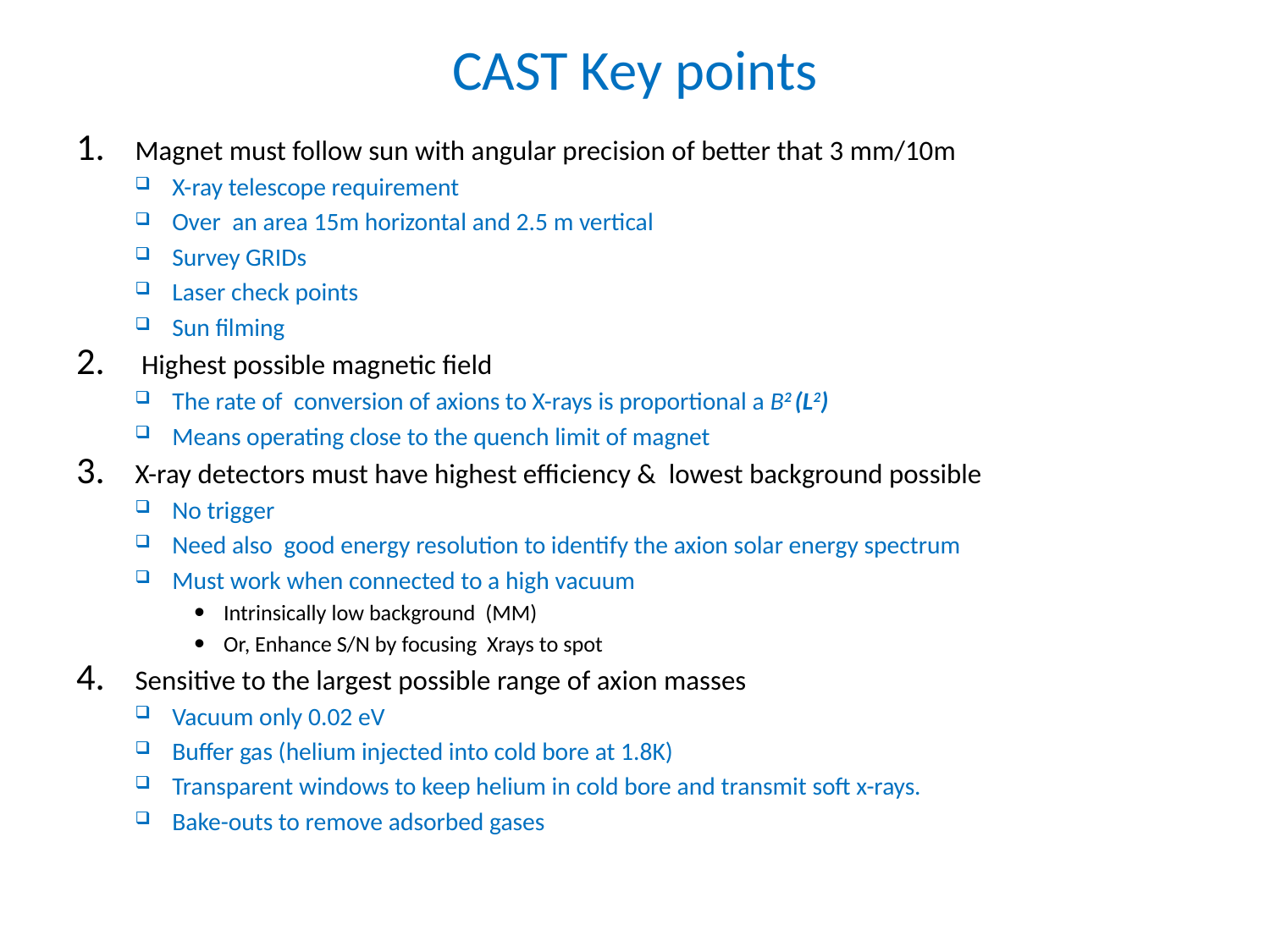

# CAST Key points
Magnet must follow sun with angular precision of better that 3 mm/10m
X-ray telescope requirement
Over  an area 15m horizontal and 2.5 m vertical
Survey GRIDs
Laser check points
Sun filming
 Highest possible magnetic field
The rate of  conversion of axions to X-rays is proportional a B2 (L2)
Means operating close to the quench limit of magnet
X-ray detectors must have highest efficiency &  lowest background possible
No trigger
Need also  good energy resolution to identify the axion solar energy spectrum
Must work when connected to a high vacuum
Intrinsically low background  (MM)
Or, Enhance S/N by focusing  Xrays to spot
Sensitive to the largest possible range of axion masses
Vacuum only 0.02 eV
Buffer gas (helium injected into cold bore at 1.8K)
Transparent windows to keep helium in cold bore and transmit soft x-rays.
Bake-outs to remove adsorbed gases